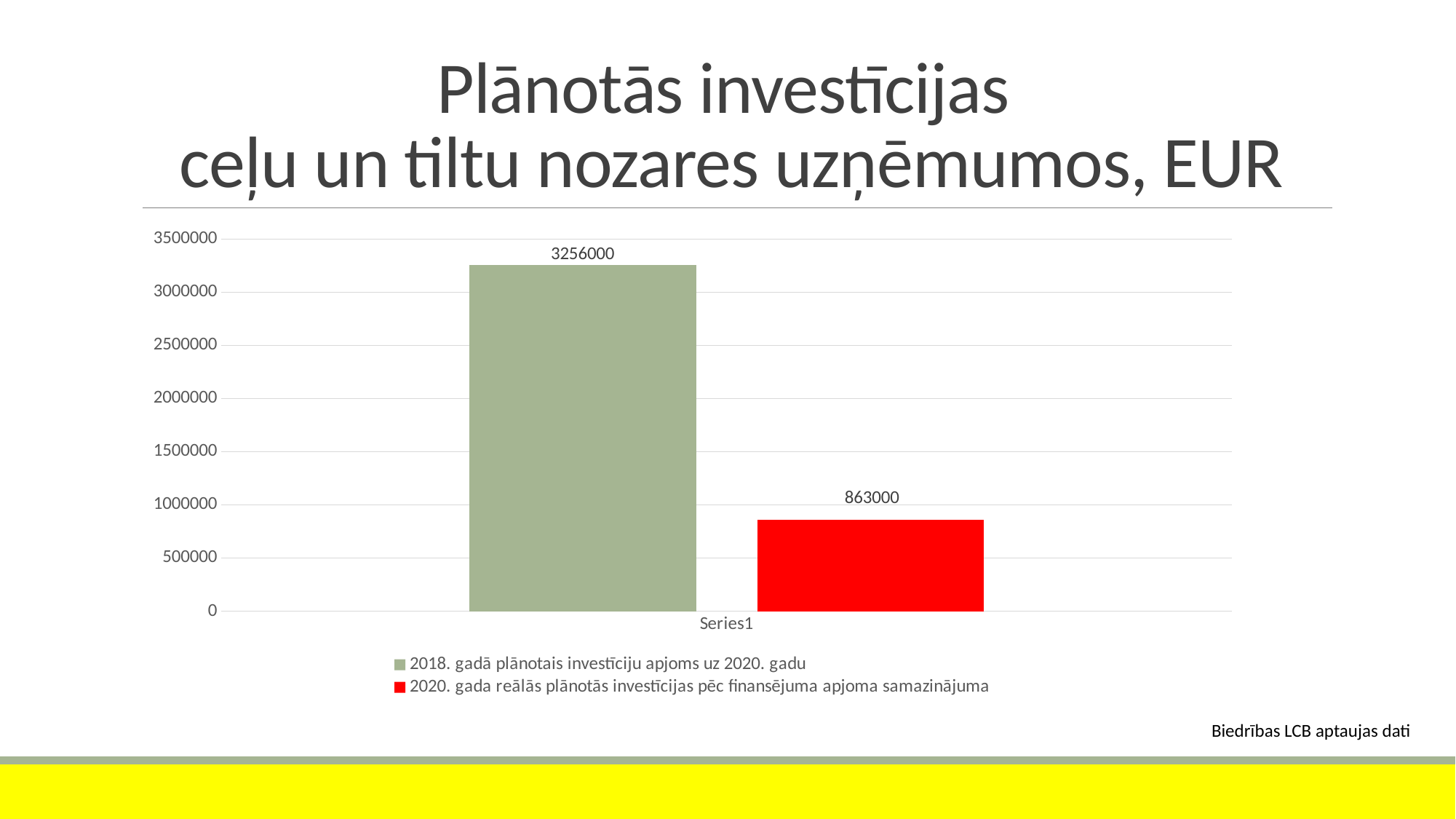

# Plānotās investīcijas ceļu un tiltu nozares uzņēmumos, EUR

### Chart

| Category | 2018. gadā plānotais investīciju apjoms uz 2020. gadu | 2020. gada reālās plānotās investīcijas pēc finansējuma apjoma samazinājuma |
|---|---|---|
|  | 3256000.0 | 863000.0 |
Biedrības LCB aptaujas dati